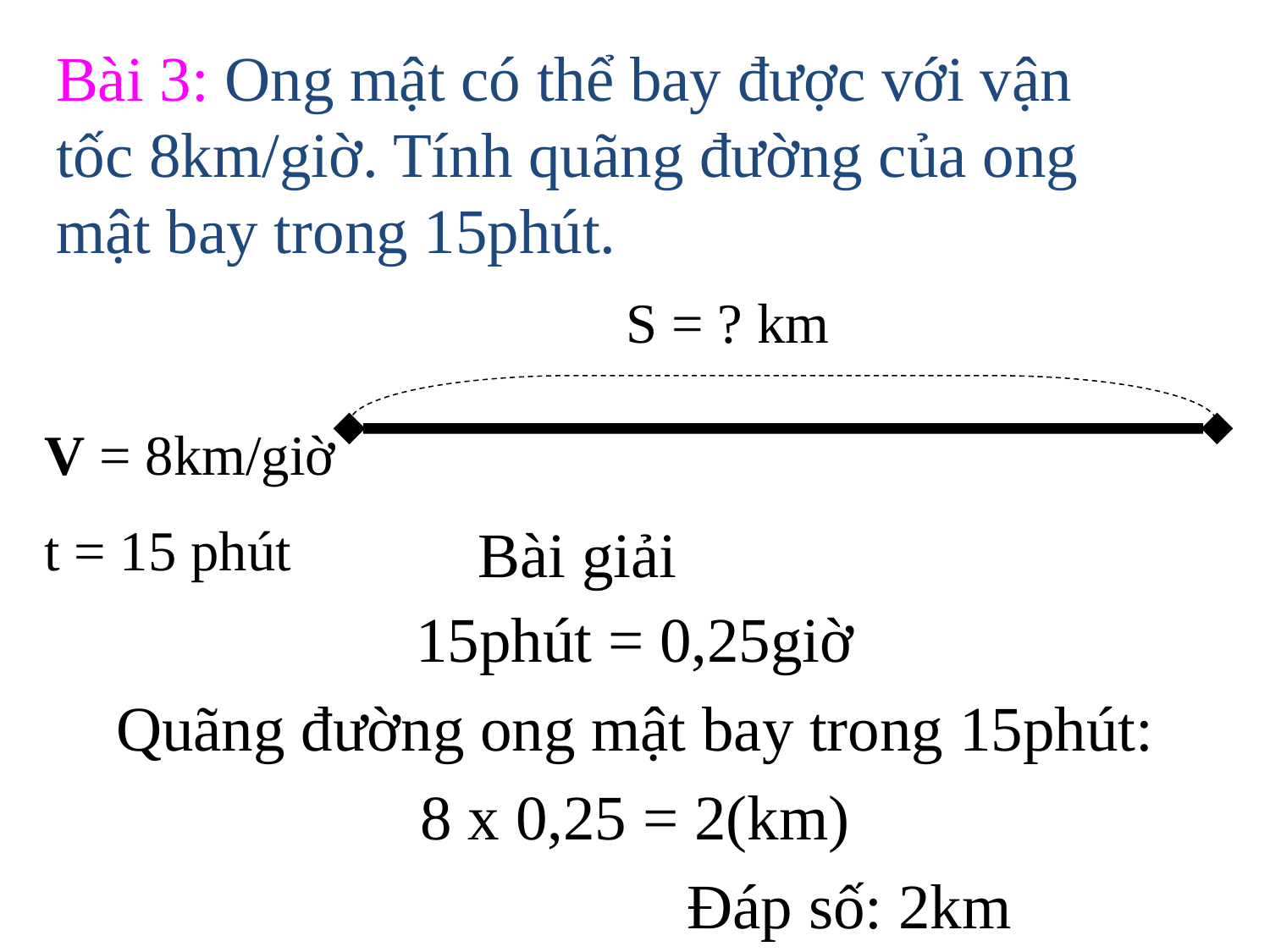

Bài 3: Ong mật có thể bay được với vận tốc 8km/giờ. Tính quãng đường của ong mật bay trong 15phút.
S = ? km
V = 8km/giờ
t = 15 phút

Bài giải
15phút = 0,25giờ
Quãng đường ong mật bay trong 15phút:
8 x 0,25 = 2(km)
				Đáp số: 2km